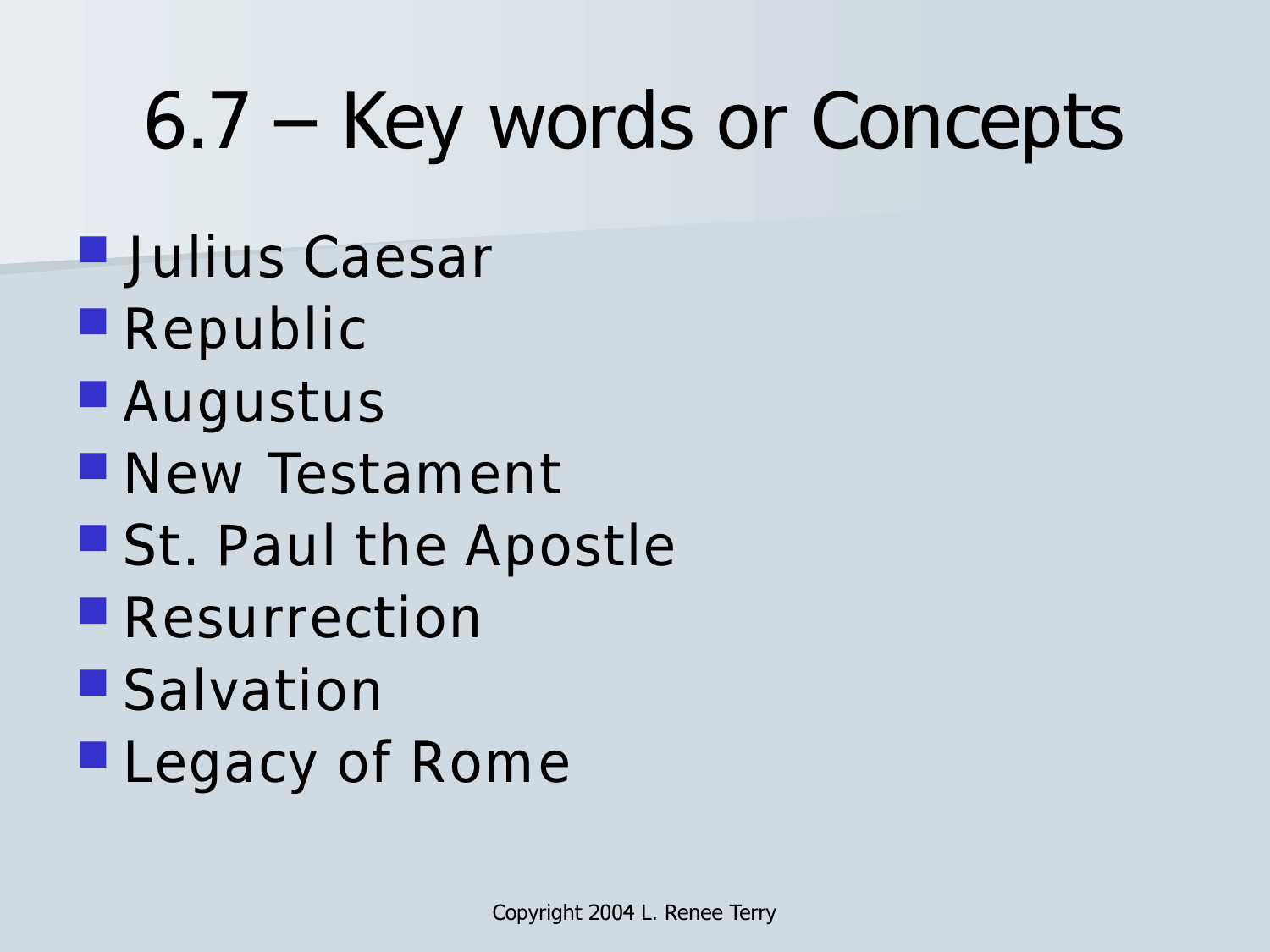

# 6.7 – Key words or Concepts
Julius Caesar
Republic
Augustus
New Testament
St. Paul the Apostle
Resurrection
Salvation
Legacy of Rome
Copyright 2004 L. Renee Terry